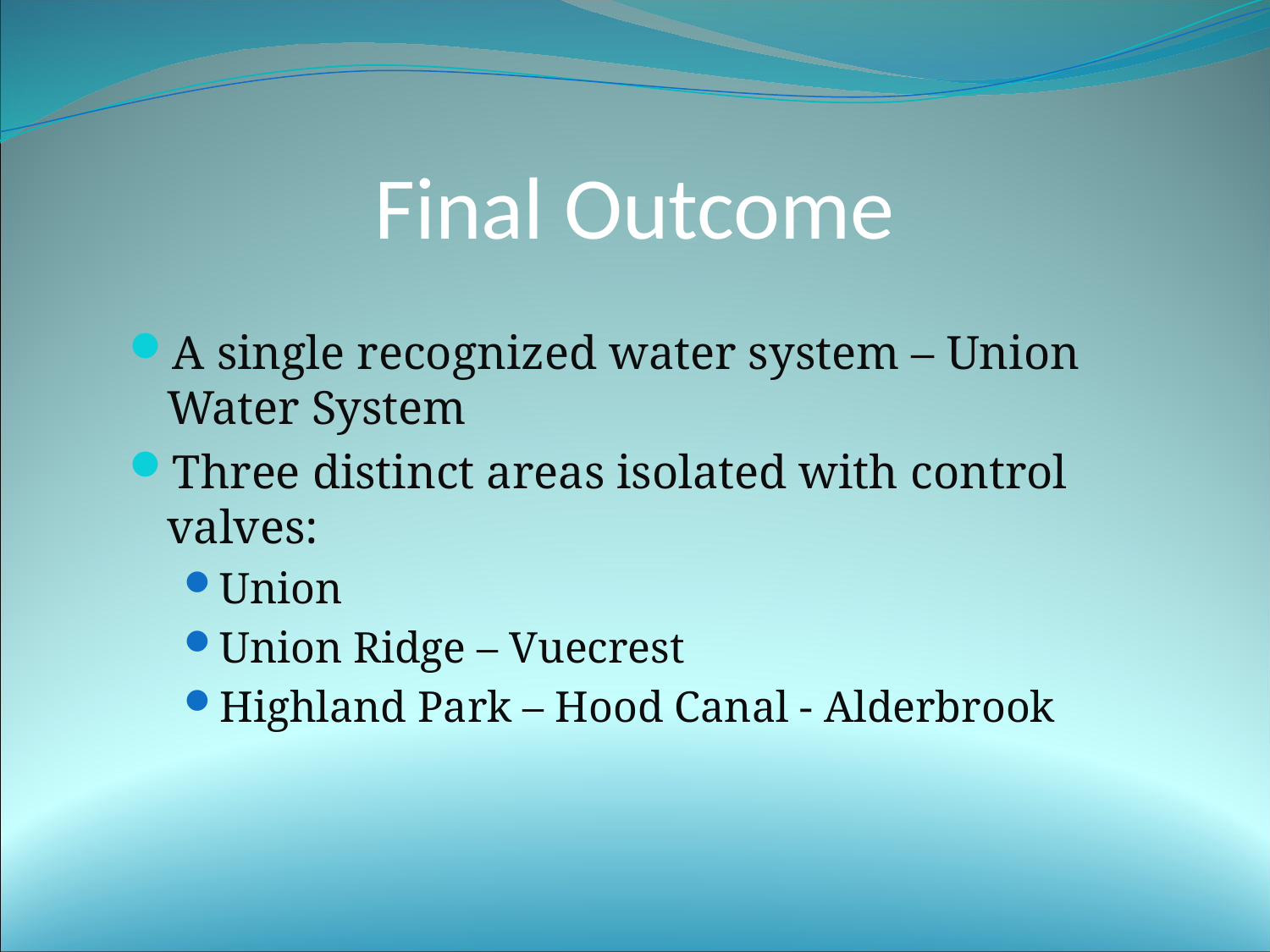

# Final Outcome
A single recognized water system – Union Water System
Three distinct areas isolated with control valves:
Union
Union Ridge – Vuecrest
Highland Park – Hood Canal - Alderbrook